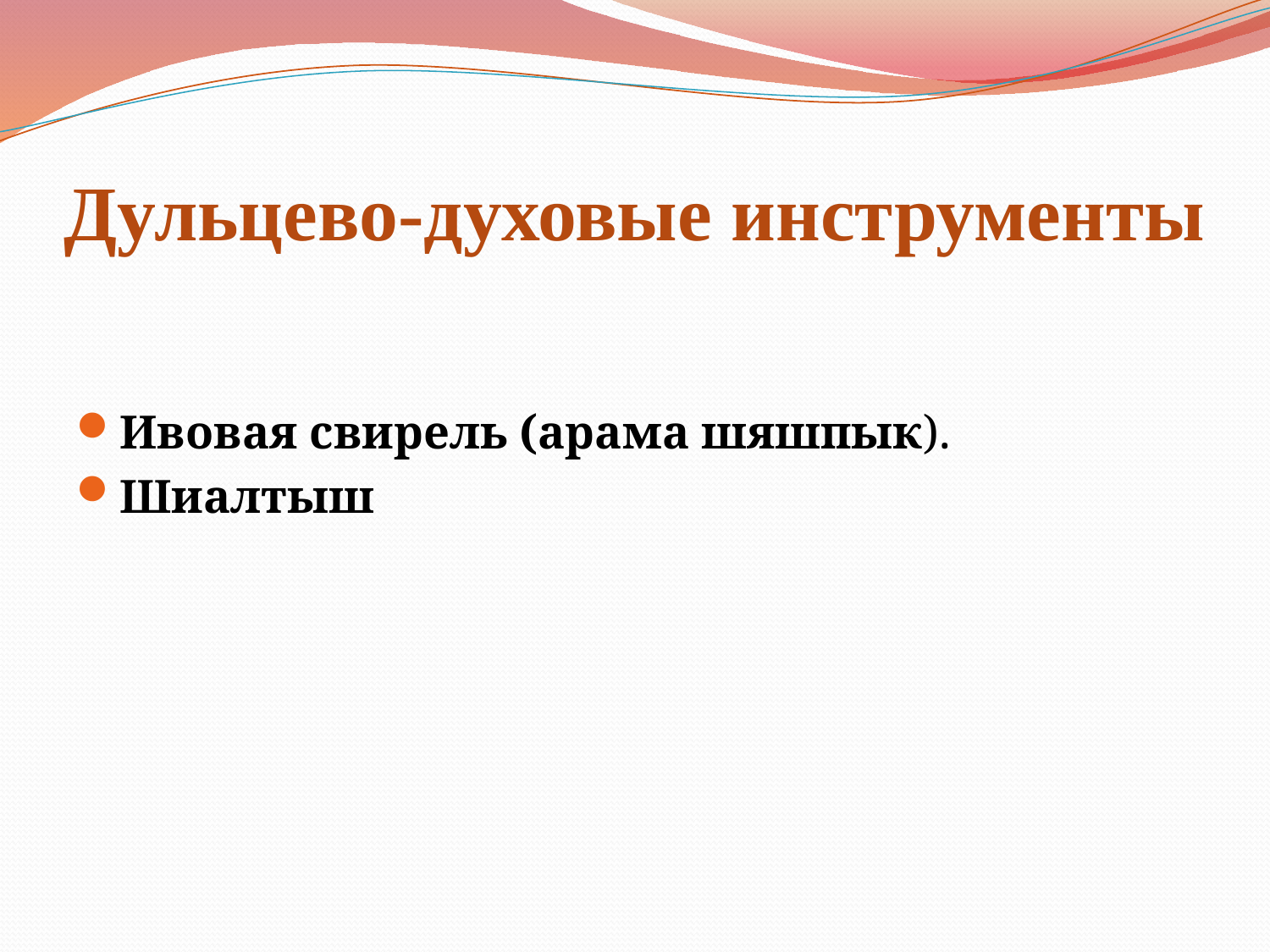

# Дульцево-духовые инструменты

Ивовая свирель (арама шяшпык).
Шиалтыш